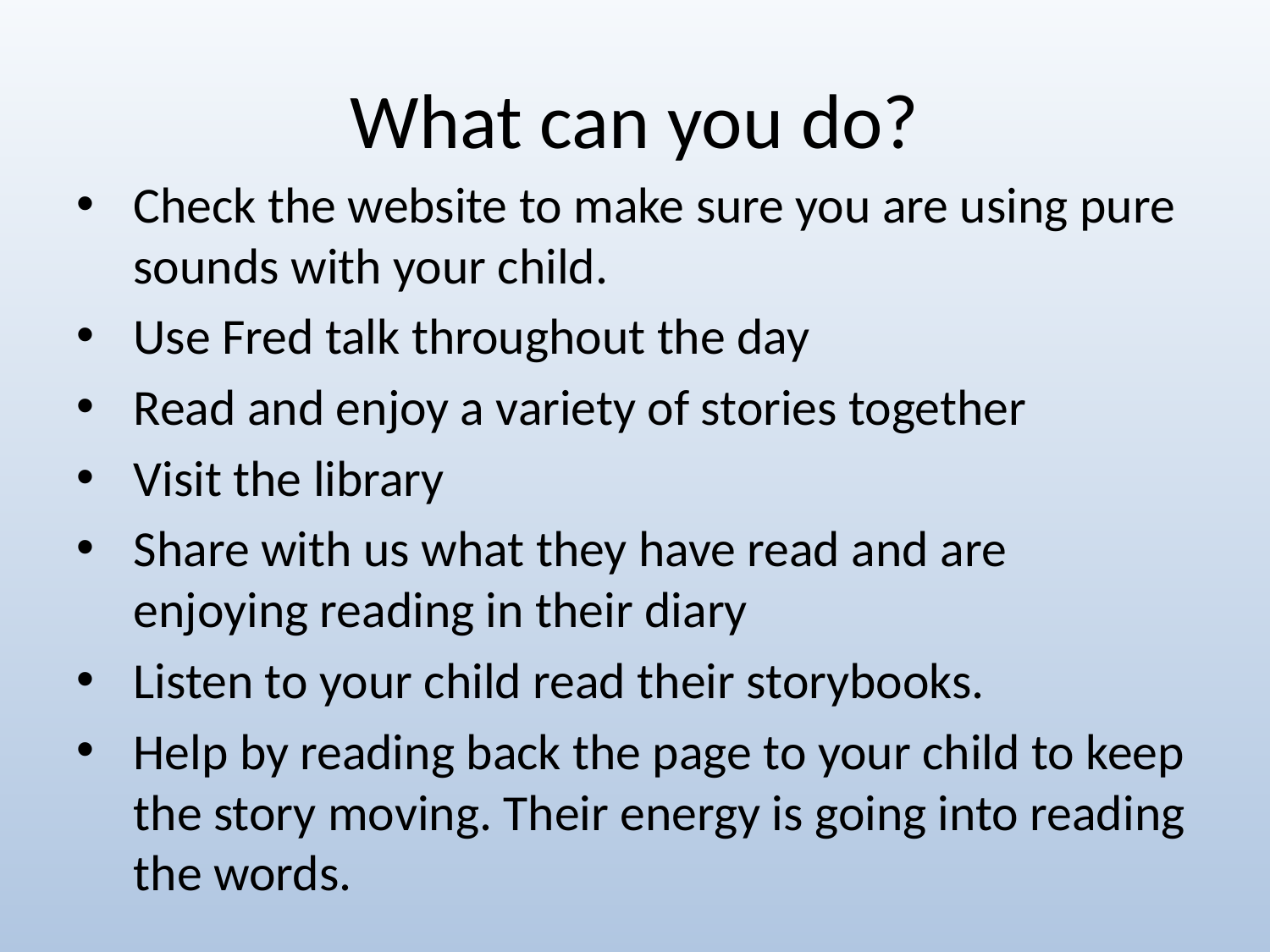

# What can you do?
Check the website to make sure you are using pure sounds with your child.
Use Fred talk throughout the day
Read and enjoy a variety of stories together
Visit the library
Share with us what they have read and are enjoying reading in their diary
Listen to your child read their storybooks.
Help by reading back the page to your child to keep the story moving. Their energy is going into reading the words.